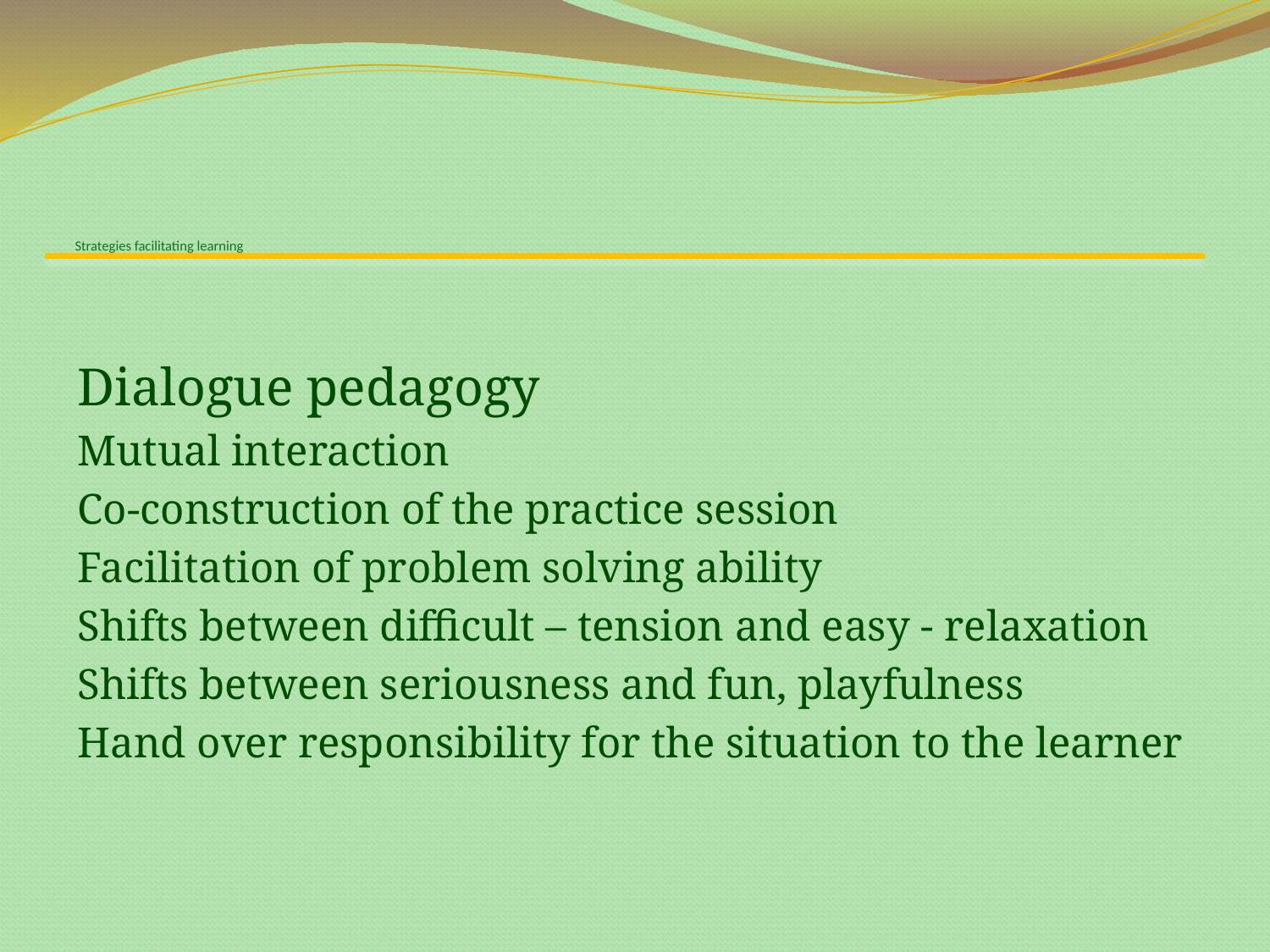

# Strategies facilitating learning

Dialogue pedagogy
Mutual interaction
Co-construction of the practice session
Facilitation of problem solving ability
Shifts between difficult – tension and easy - relaxation
Shifts between seriousness and fun, playfulness
Hand over responsibility for the situation to the learner